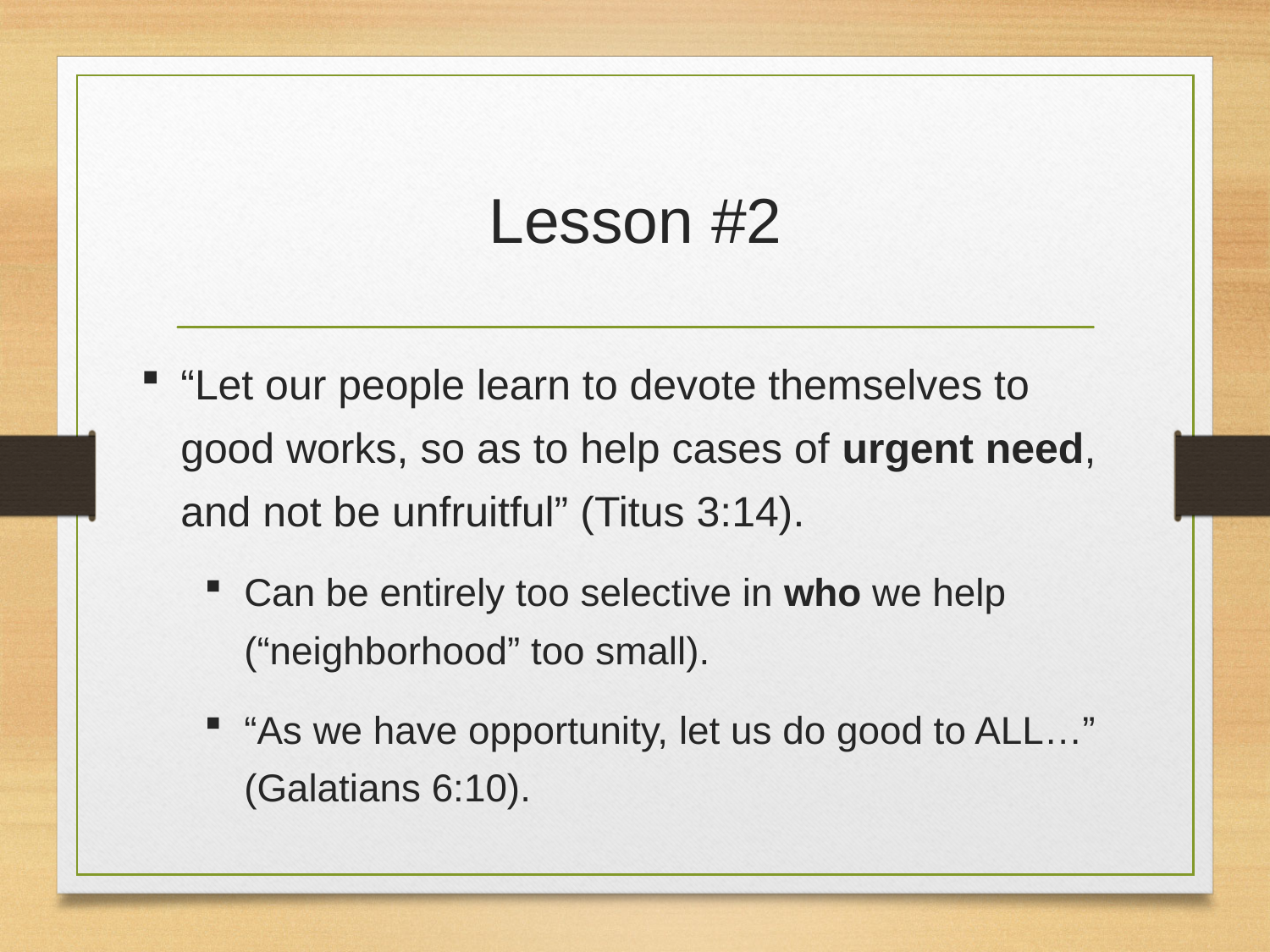

# Lesson #2
“Let our people learn to devote themselves to good works, so as to help cases of urgent need, and not be unfruitful” (Titus 3:14).
Can be entirely too selective in who we help (“neighborhood” too small).
“As we have opportunity, let us do good to ALL…” (Galatians 6:10).